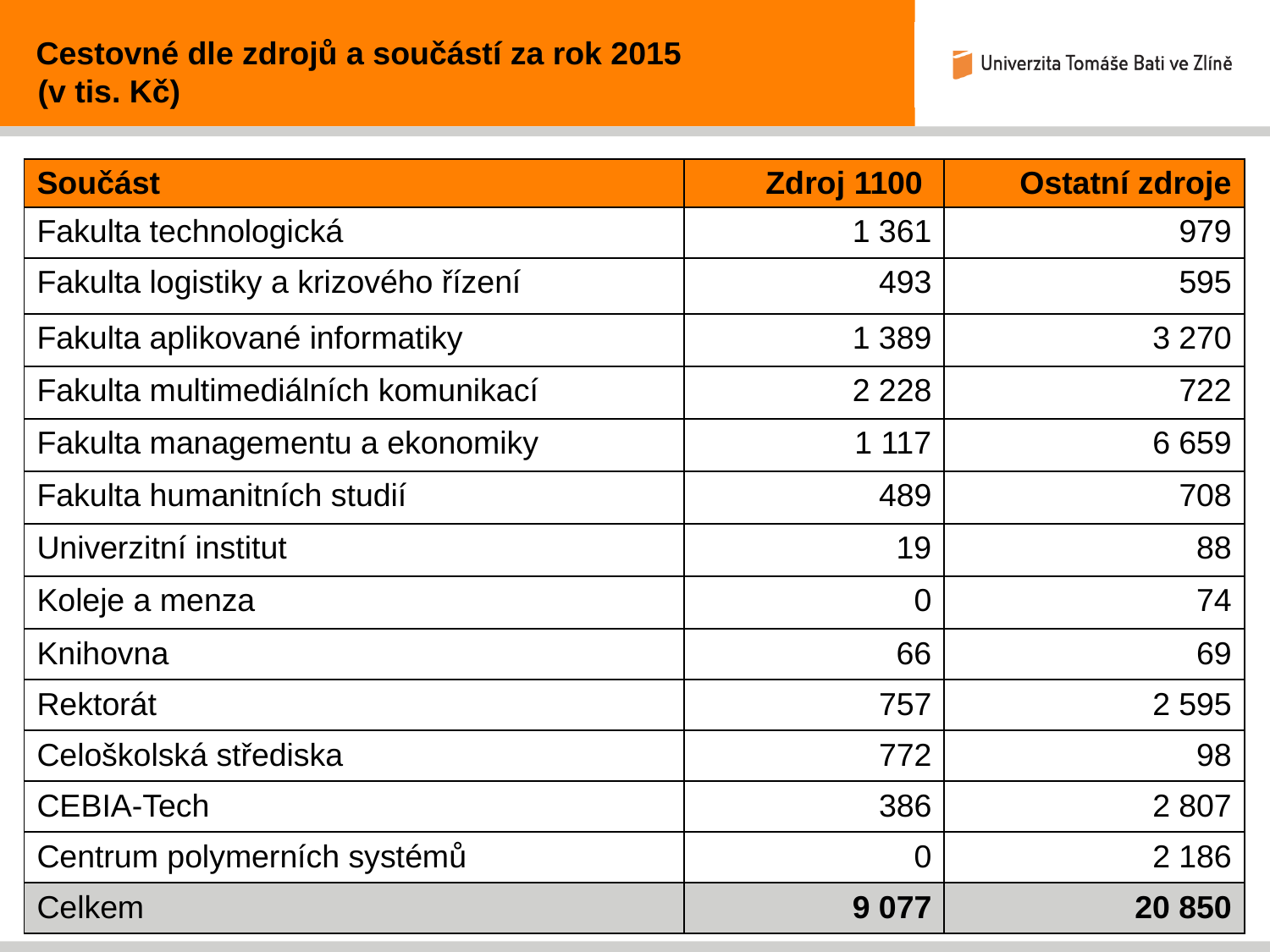

Cestovné dle zdrojů a součástí za rok 2015
(v tis. Kč)
| Součást | Zdroj 1100 | Ostatní zdroje |
| --- | --- | --- |
| Fakulta technologická | 1 361 | 979 |
| Fakulta logistiky a krizového řízení | 493 | 595 |
| Fakulta aplikované informatiky | 1 389 | 3 270 |
| Fakulta multimediálních komunikací | 2 228 | 722 |
| Fakulta managementu a ekonomiky | 1 117 | 6 659 |
| Fakulta humanitních studií | 489 | 708 |
| Univerzitní institut | 19 | 88 |
| Koleje a menza | 0 | 74 |
| Knihovna | 66 | 69 |
| Rektorát | 757 | 2 595 |
| Celoškolská střediska | 772 | 98 |
| CEBIA-Tech | 386 | 2 807 |
| Centrum polymerních systémů | 0 | 2 186 |
| Celkem | 9 077 | 20 850 |